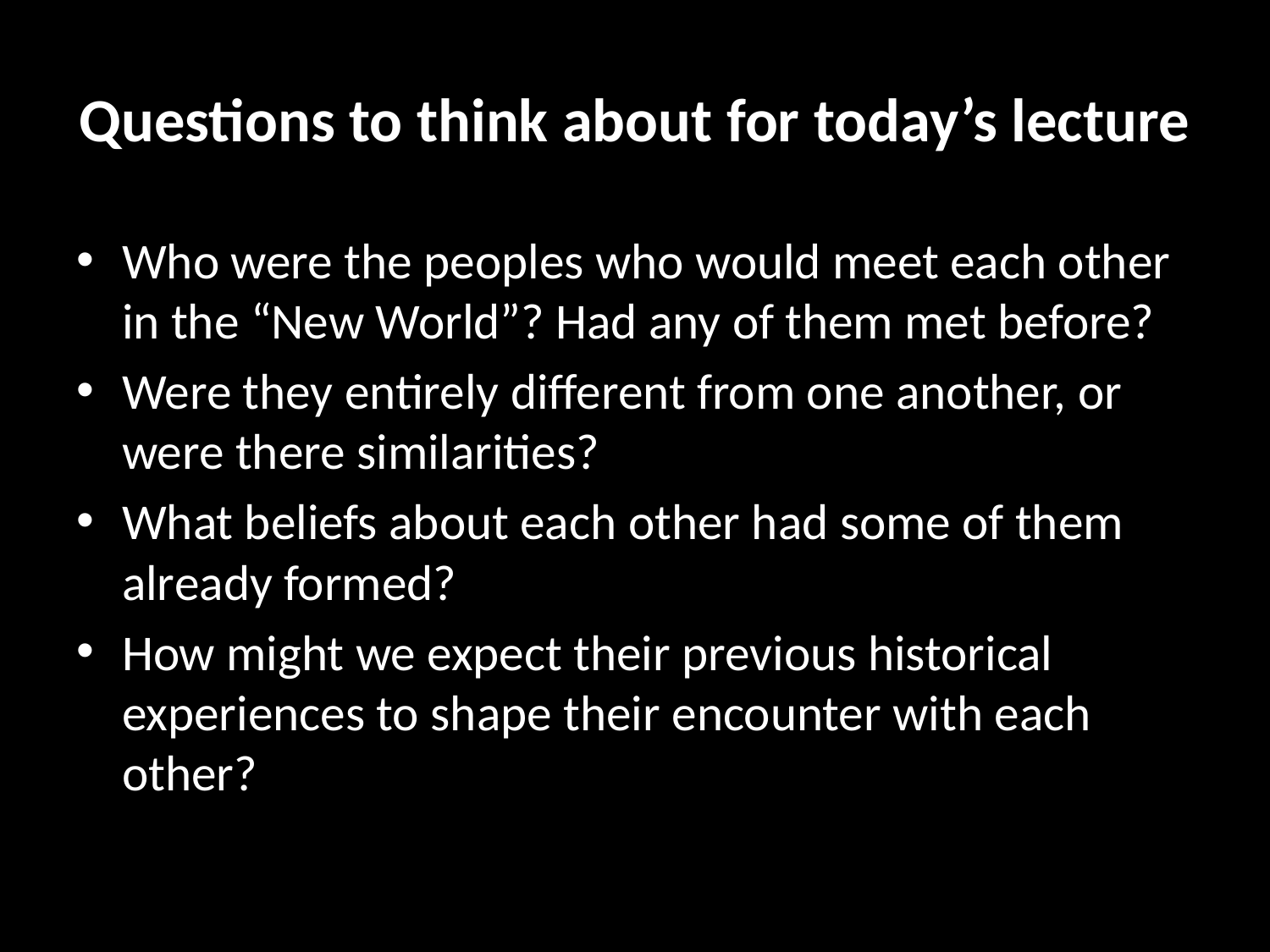

# Questions to think about for today’s lecture
Who were the peoples who would meet each other in the “New World”? Had any of them met before?
Were they entirely different from one another, or were there similarities?
What beliefs about each other had some of them already formed?
How might we expect their previous historical experiences to shape their encounter with each other?